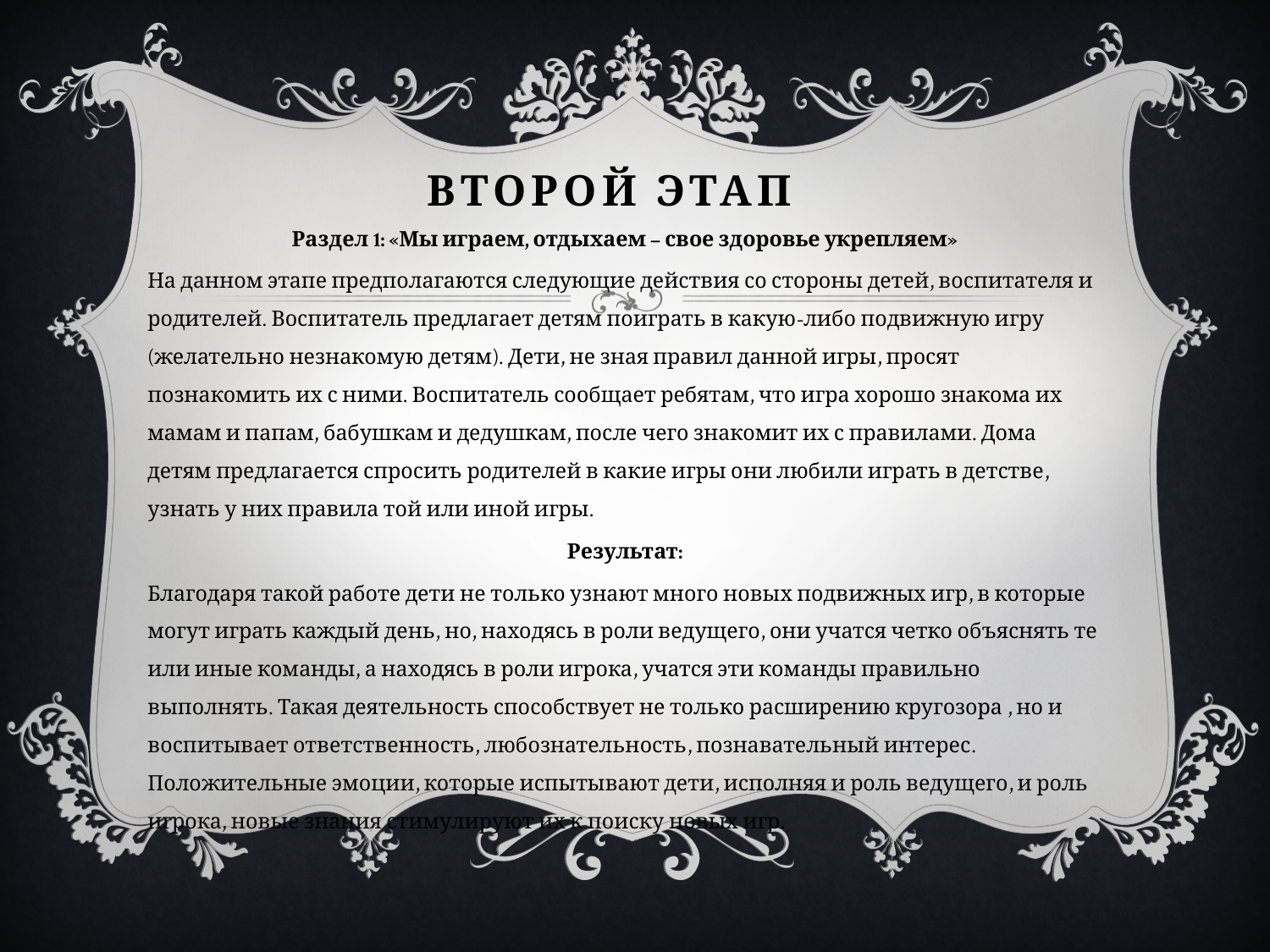

# Второй этап
Раздел 1: «Мы играем, отдыхаем – свое здоровье укрепляем»
На данном этапе предполагаются следующие действия со стороны детей, воспитателя и родителей. Воспитатель предлагает детям поиграть в какую-либо подвижную игру (желательно незнакомую детям). Дети, не зная правил данной игры, просят познакомить их с ними. Воспитатель сообщает ребятам, что игра хорошо знакома их мамам и папам, бабушкам и дедушкам, после чего знакомит их с правилами. Дома детям предлагается спросить родителей в какие игры они любили играть в детстве, узнать у них правила той или иной игры.
Результат:
Благодаря такой работе дети не только узнают много новых подвижных игр, в которые могут играть каждый день, но, находясь в роли ведущего, они учатся четко объяснять те или иные команды, а находясь в роли игрока, учатся эти команды правильно выполнять. Такая деятельность способствует не только расширению кругозора , но и воспитывает ответственность, любознательность, познавательный интерес. Положительные эмоции, которые испытывают дети, исполняя и роль ведущего, и роль игрока, новые знания стимулируют их к поиску новых игр.